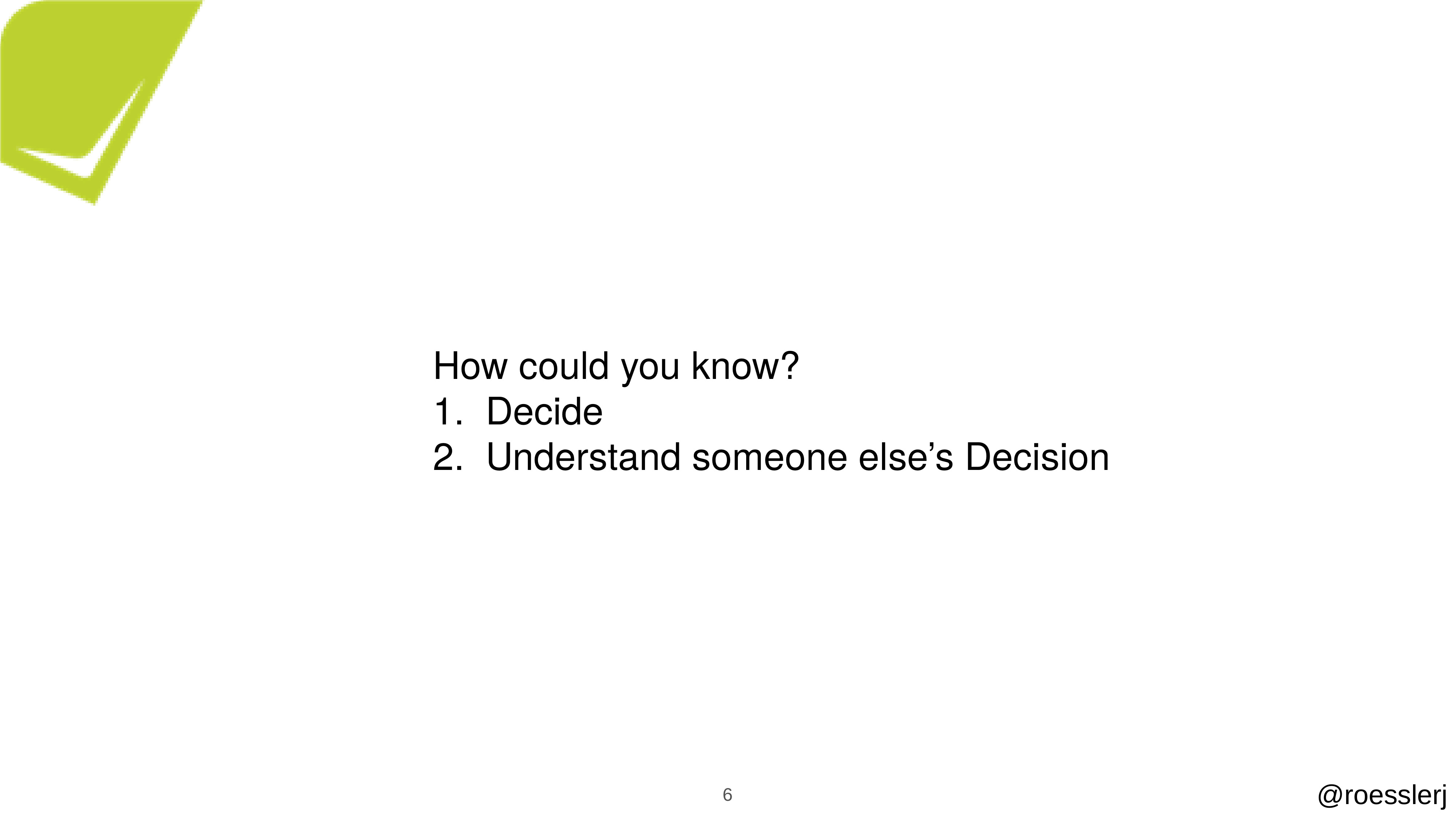

How could you know?
Decide
Understand someone else’s Decision
6